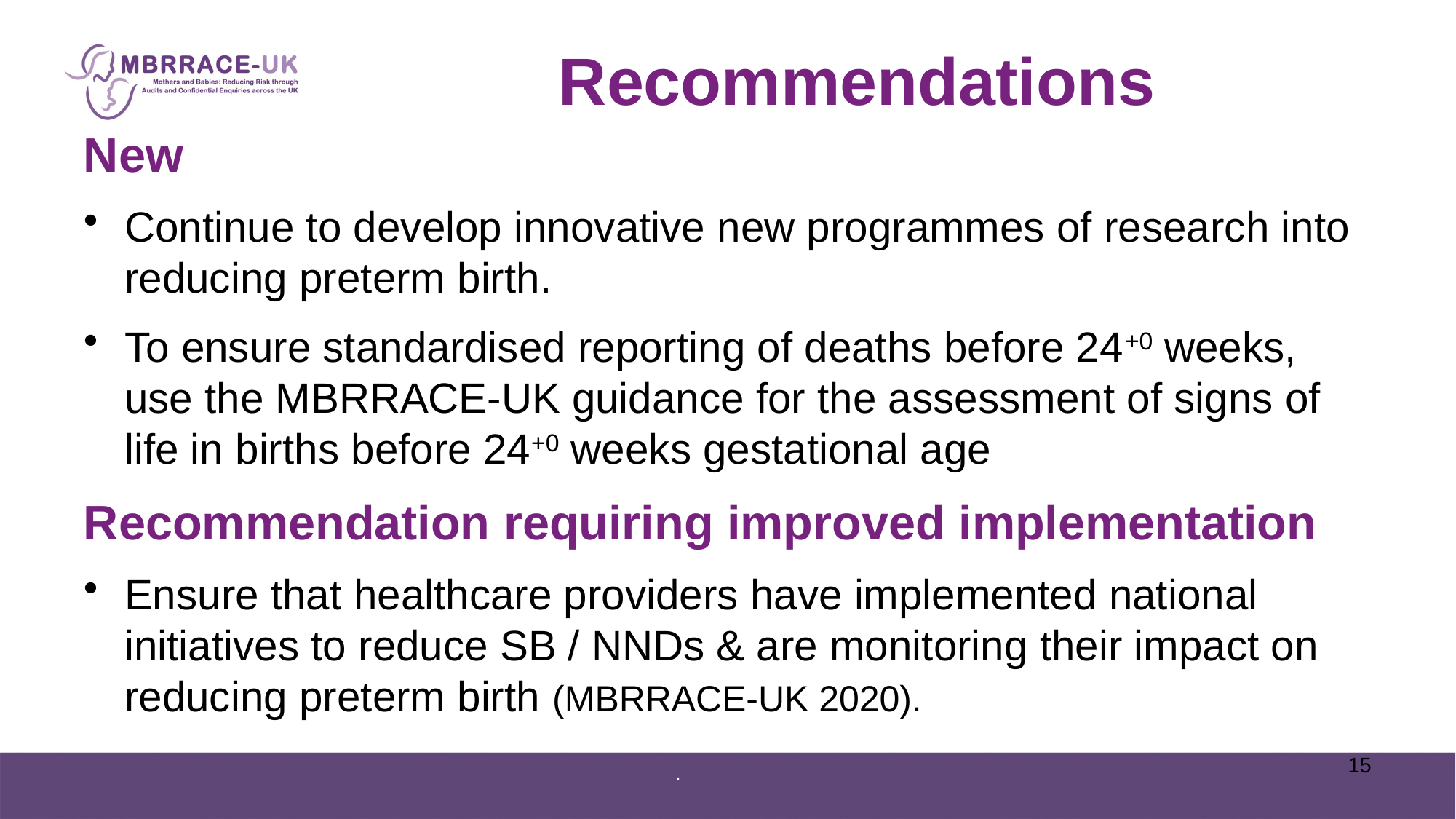

# Recommendations
New
Continue to develop innovative new programmes of research into reducing preterm birth.
To ensure standardised reporting of deaths before 24+0 weeks, use the MBRRACE-UK guidance for the assessment of signs of life in births before 24+0 weeks gestational age
Recommendation requiring improved implementation
Ensure that healthcare providers have implemented national initiatives to reduce SB / NNDs & are monitoring their impact on reducing preterm birth (MBRRACE-UK 2020).

15
.